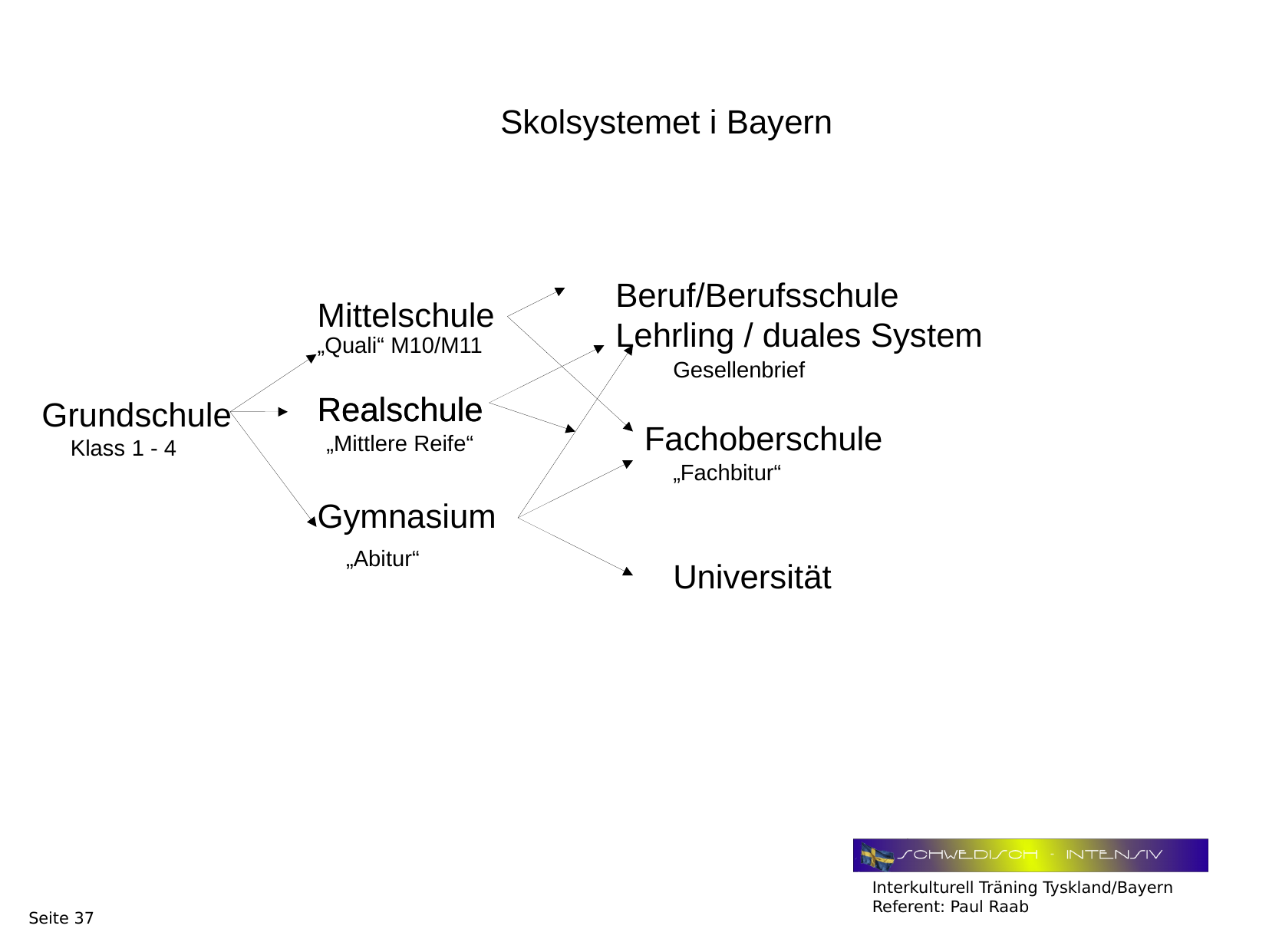

Skolsystemet i Bayern
Beruf/Berufsschule
Lehrling / duales System
Mittelschule

„Quali“ M10/M11

Gesellenbrief

Realschule
Realschule
Grundschule

Fachoberschule
„Mittlere Reife“
Klass 1 - 4
„Fachbitur“

Gymnasium

„Abitur“
Universität